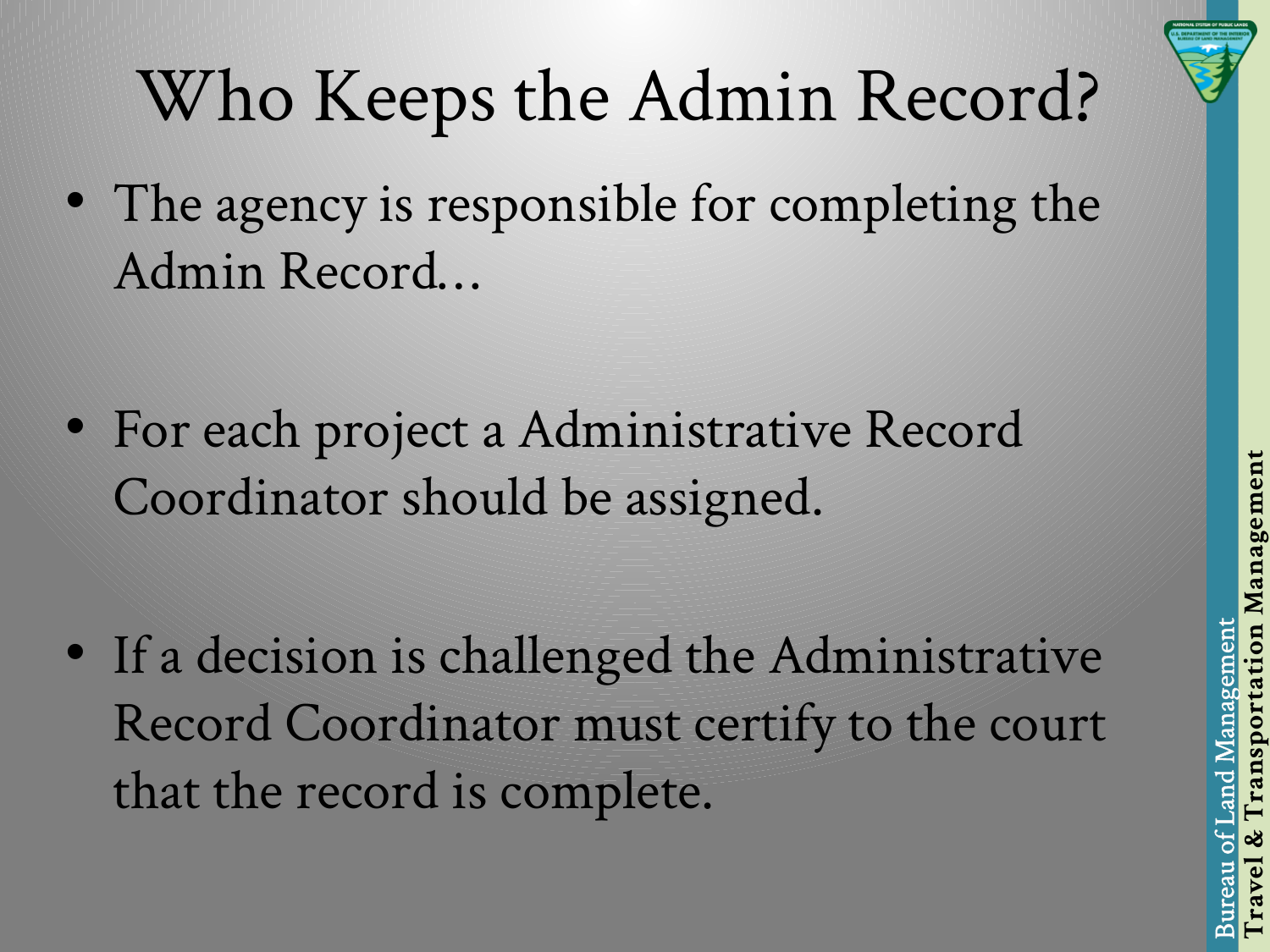

# Who Keeps the Admin Record?
The agency is responsible for completing the Admin Record…

For each project a Administrative Record Coordinator should be assigned.

If a decision is challenged the Administrative Record Coordinator must certify to the court that the record is complete.